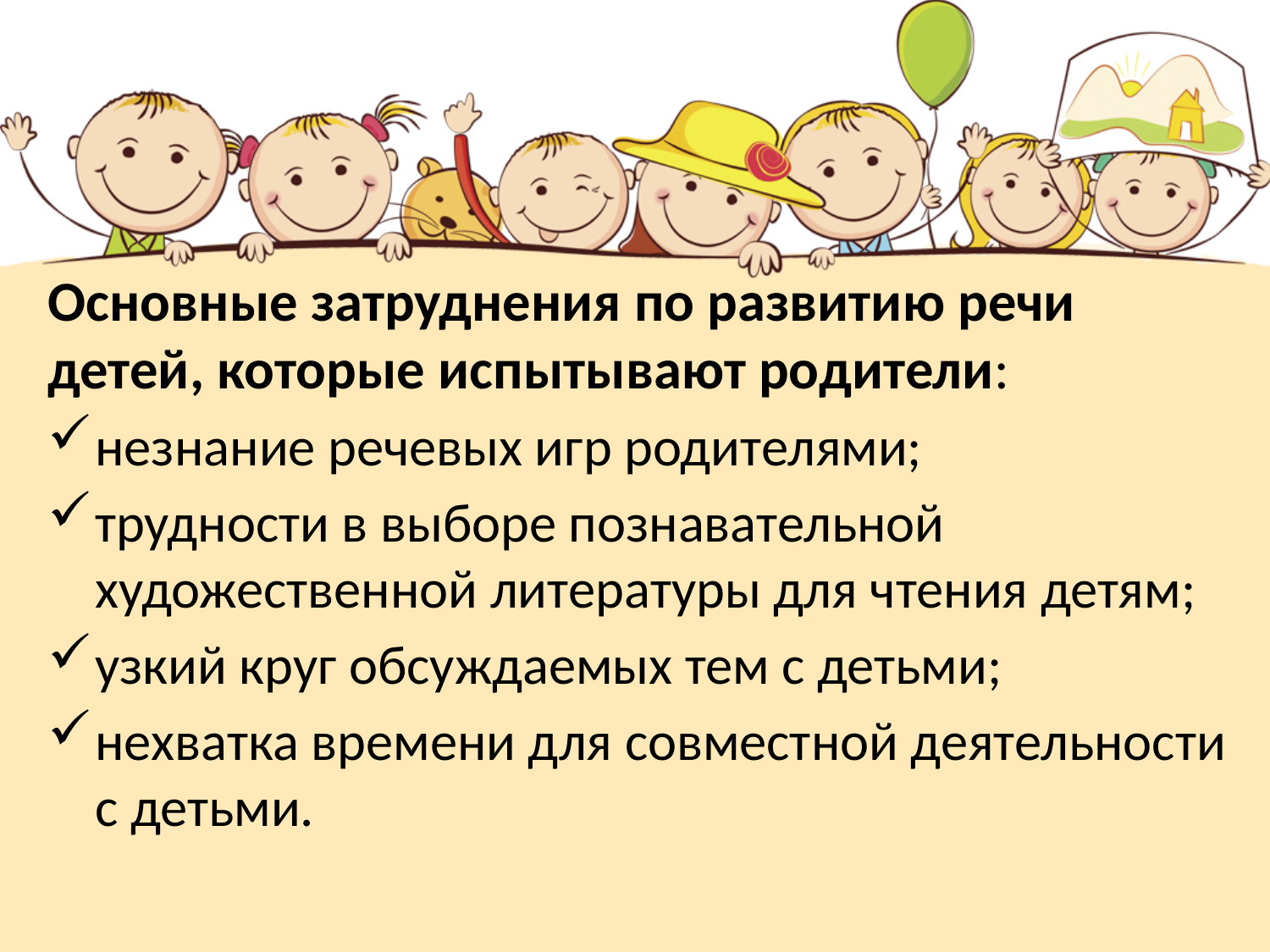

Основные затруднения по развитию речи детей, которые испытывают родители:
незнание речевых игр родителями;
трудности в выборе познавательной художественной литературы для чтения детям;
узкий круг обсуждаемых тем с детьми;
нехватка времени для совместной деятельности с детьми.